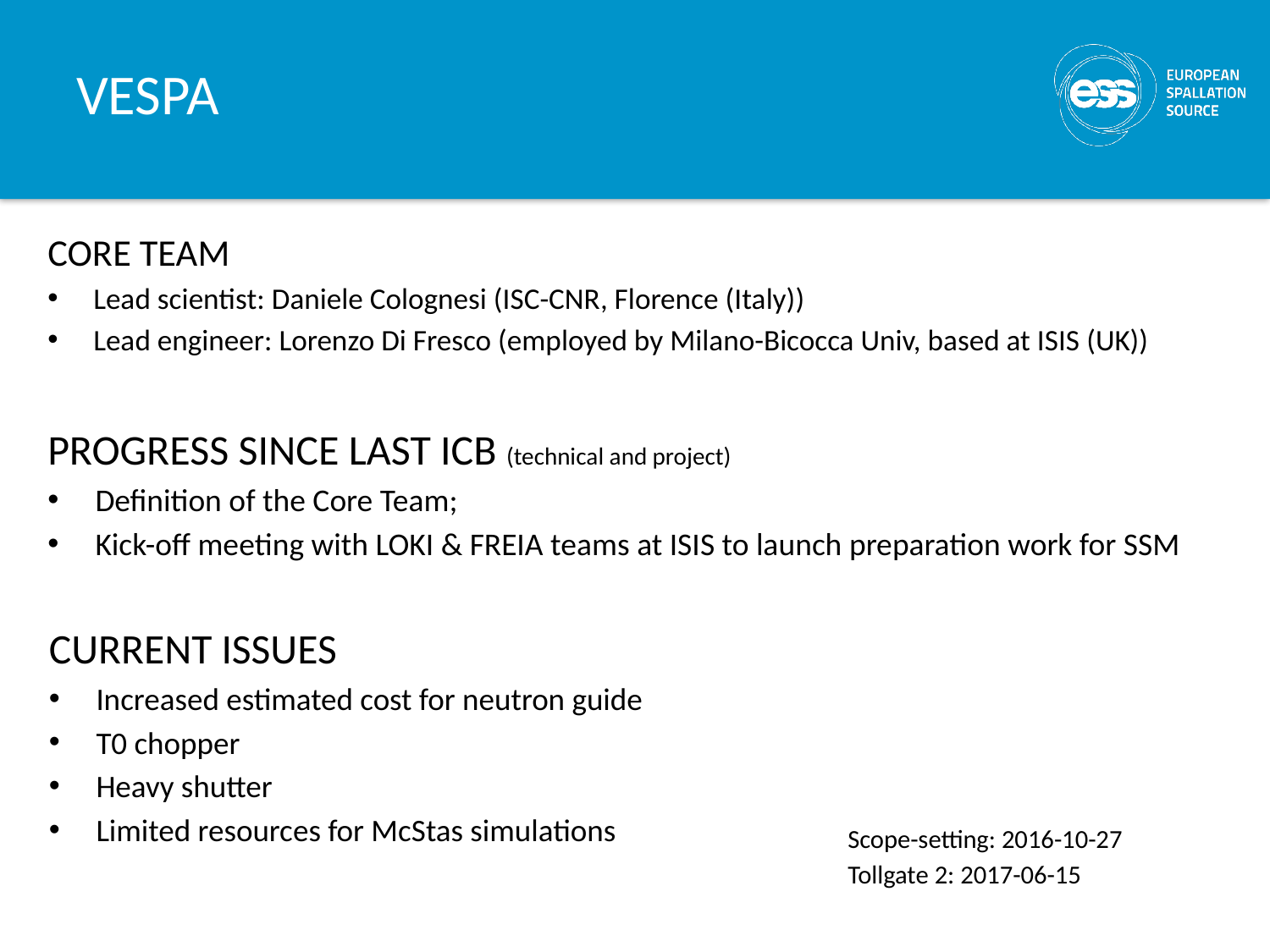

# VESPA
CORE TEAM
Lead scientist: Daniele Colognesi (ISC-CNR, Florence (Italy))
Lead engineer: Lorenzo Di Fresco (employed by Milano-Bicocca Univ, based at ISIS (UK))
PROGRESS SINCE LAST ICB (technical and project)
Definition of the Core Team;
Kick-off meeting with LOKI & FREIA teams at ISIS to launch preparation work for SSM
CURRENT ISSUES
Increased estimated cost for neutron guide
T0 chopper
Heavy shutter
Limited resources for McStas simulations

Scope-setting: 2016-10-27
Tollgate 2: 2017-06-15